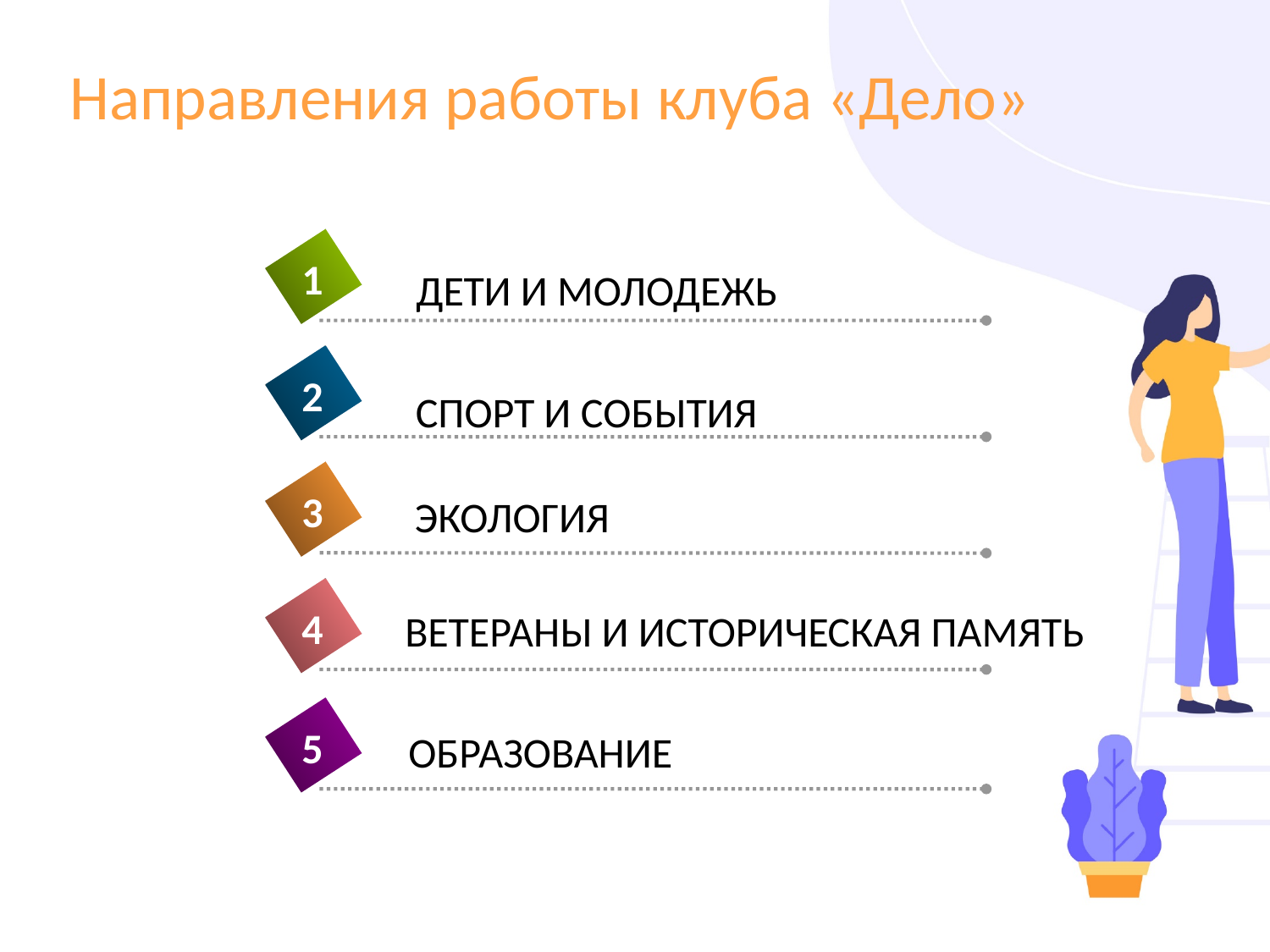

# Направления работы клуба «Дело»

1

ДЕТИ И МОЛОДЕЖЬ

2
СПОРТ И СОБЫТИЯ

3
ЭКОЛОГИЯ

4
ВЕТЕРАНЫ И ИСТОРИЧЕСКАЯ ПАМЯТЬ

5
ОБРАЗОВАНИЕ